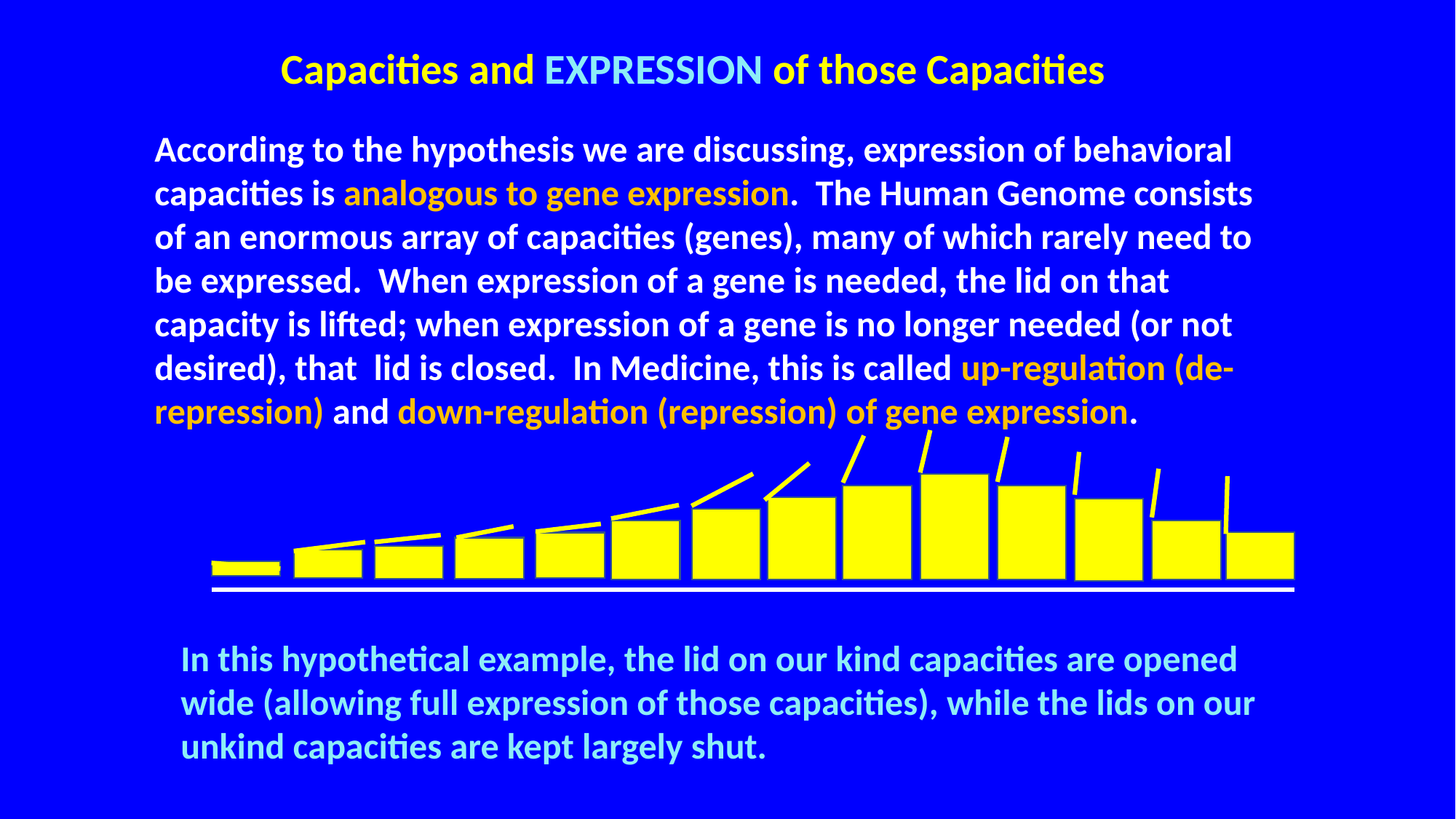

Capacities and EXPRESSION of those Capacities
According to the hypothesis we are discussing, expression of behavioral capacities is analogous to gene expression.  The Human Genome consists of an enormous array of capacities (genes), many of which rarely need to be expressed.  When expression of a gene is needed, the lid on that capacity is lifted; when expression of a gene is no longer needed (or not desired), that  lid is closed.  In Medicine, this is called up-regulation (de-repression) and down-regulation (repression) of gene expression.

In this hypothetical example, the lid on our kind capacities are opened wide (allowing full expression of those capacities), while the lids on our unkind capacities are kept largely shut.